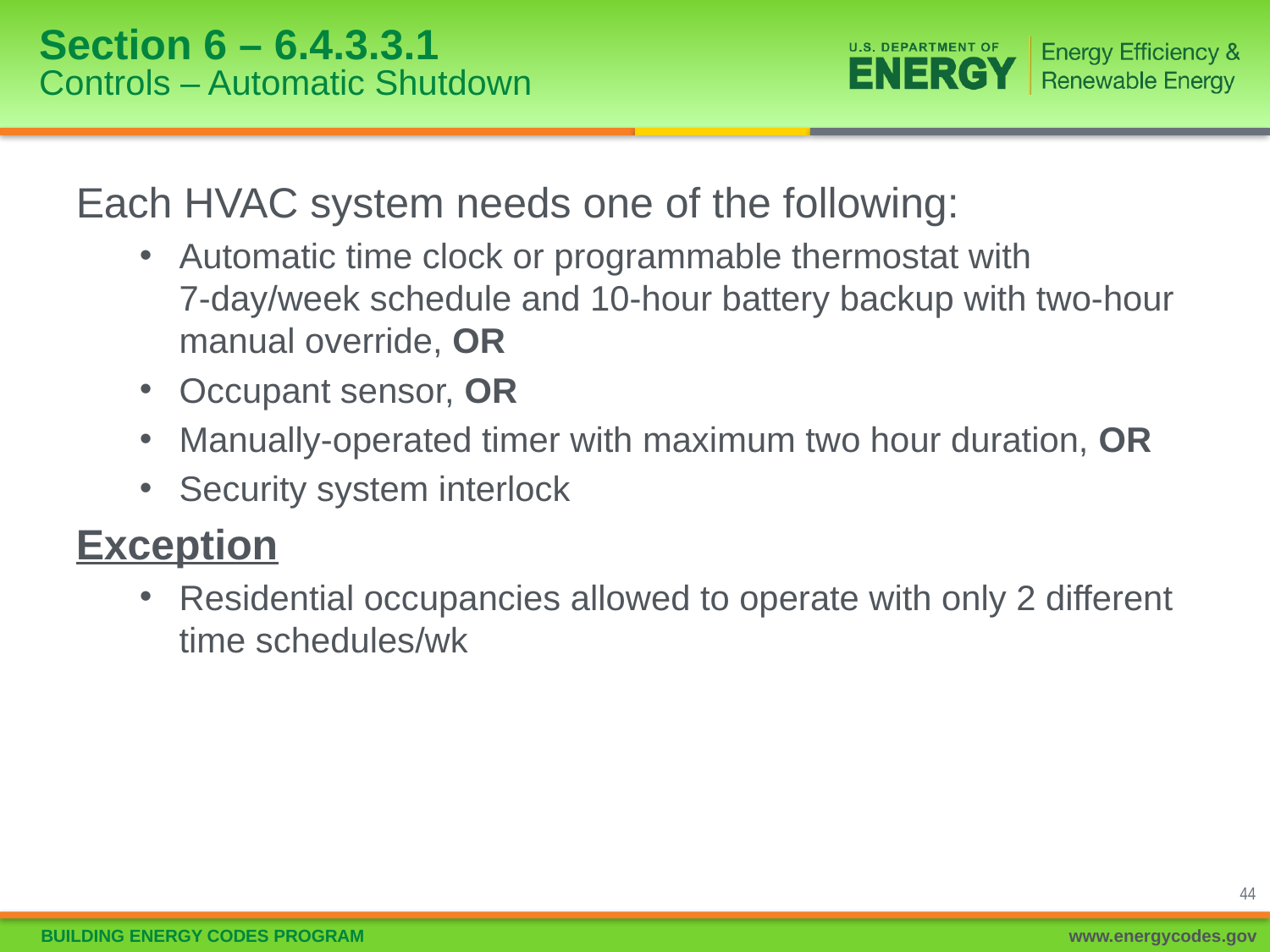

# Section 6 – 6.4.3.3.1 Controls – Automatic Shutdown
Each HVAC system needs one of the following:
Automatic time clock or programmable thermostat with 7-day/week schedule and 10-hour battery backup with two-hour manual override, OR
Occupant sensor, OR
Manually-operated timer with maximum two hour duration, OR
Security system interlock
Exception
Residential occupancies allowed to operate with only 2 different time schedules/wk